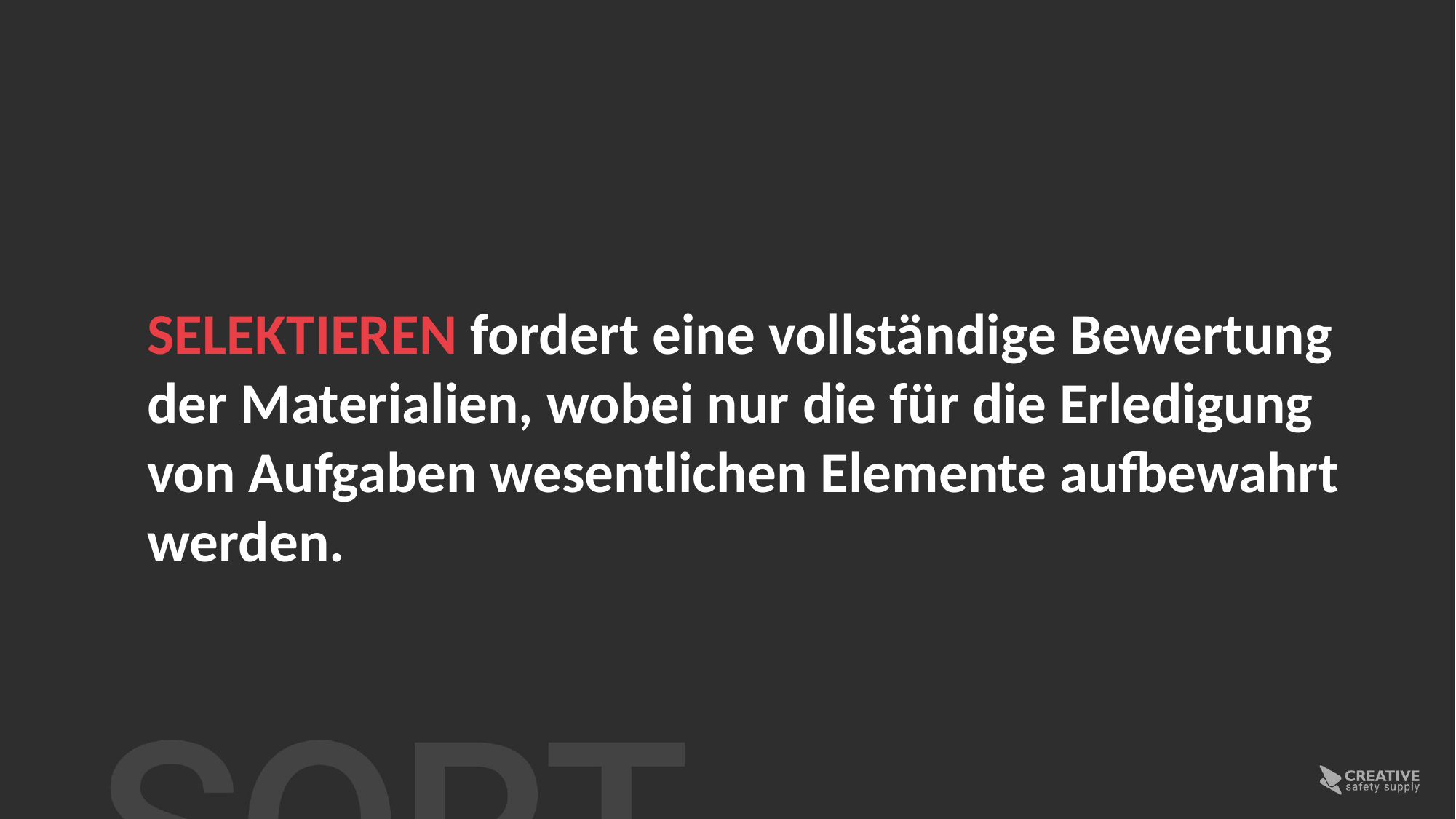

SELEKTIEREN fordert eine vollständige Bewertung der Materialien, wobei nur die für die Erledigung von Aufgaben wesentlichen Elemente aufbewahrt werden.